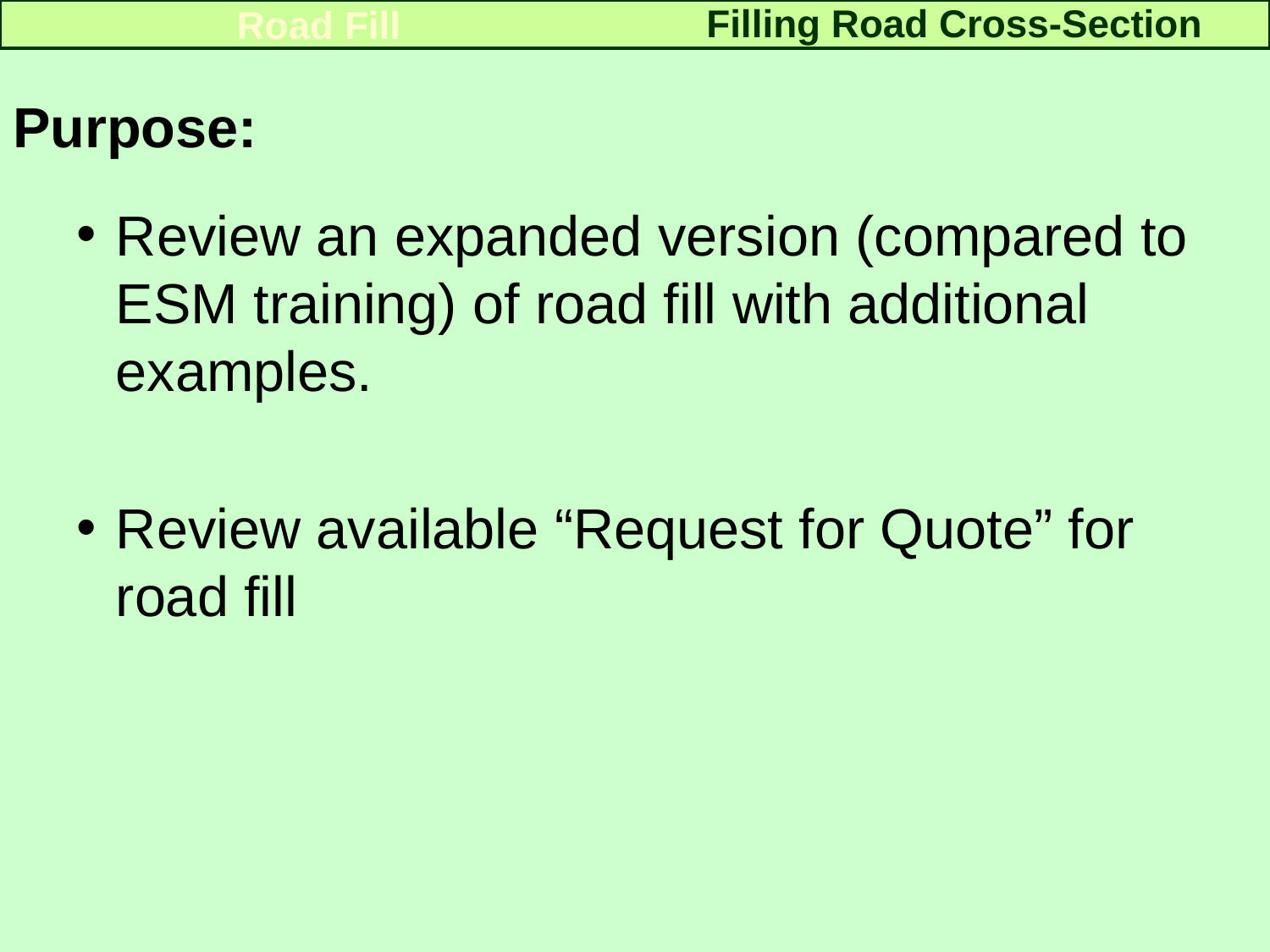

Filling Road Cross-Section
Road Fill

Purpose:

Review an expanded version (compared to ESM training) of road fill with additional examples.

Review available “Request for Quote” for road fill